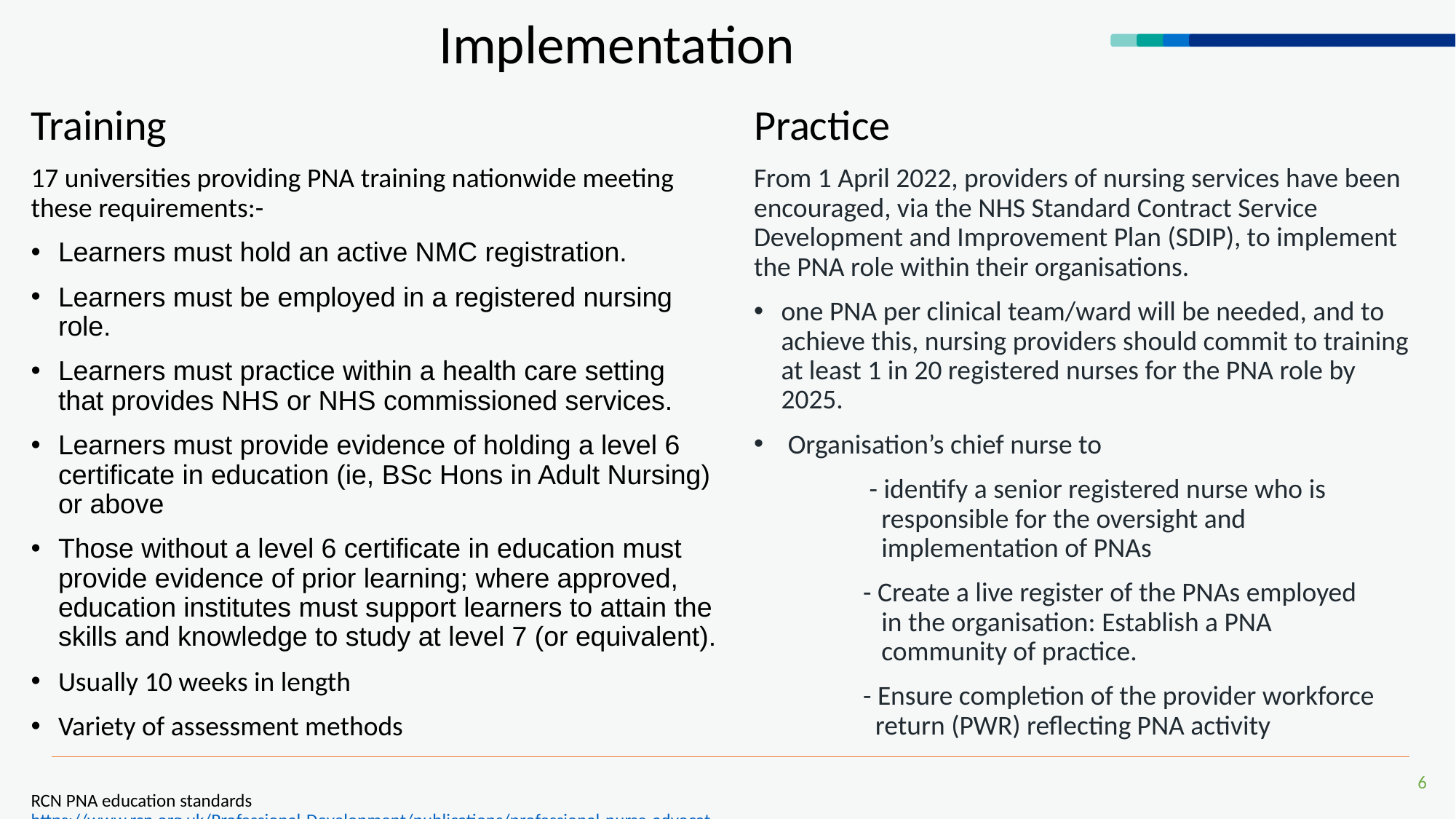

# Implementation
Training
17 universities providing PNA training nationwide meeting these requirements:-
Learners must hold an active NMC registration.
Learners must be employed in a registered nursing role.
Learners must practice within a health care setting that provides NHS or NHS commissioned services.
Learners must provide evidence of holding a level 6 certificate in education (ie, BSc Hons in Adult Nursing) or above
Those without a level 6 certificate in education must provide evidence of prior learning; where approved, education institutes must support learners to attain the skills and knowledge to study at level 7 (or equivalent).
Usually 10 weeks in length
Variety of assessment methods

RCN PNA education standards https://www.rcn.org.uk/Professional-Development/publications/professional-nurse-advocate-standards-uk-pub-010-854
Practice
From 1 April 2022, providers of nursing services have been encouraged, via the NHS Standard Contract Service Development and Improvement Plan (SDIP), to implement the PNA role within their organisations.
one PNA per clinical team/ward will be needed, and to achieve this, nursing providers should commit to training at least 1 in 20 registered nurses for the PNA role by 2025.
Organisation’s chief nurse to
	 - identify a senior registered nurse who is 	 	   responsible for the oversight and 		   	   implementation of PNAs
	- Create a live register of the PNAs employed 	  	   in the organisation: Establish a PNA 	 	   	   community of practice.
	- Ensure completion of the provider workforce   	 	  return (PWR) reflecting PNA activity